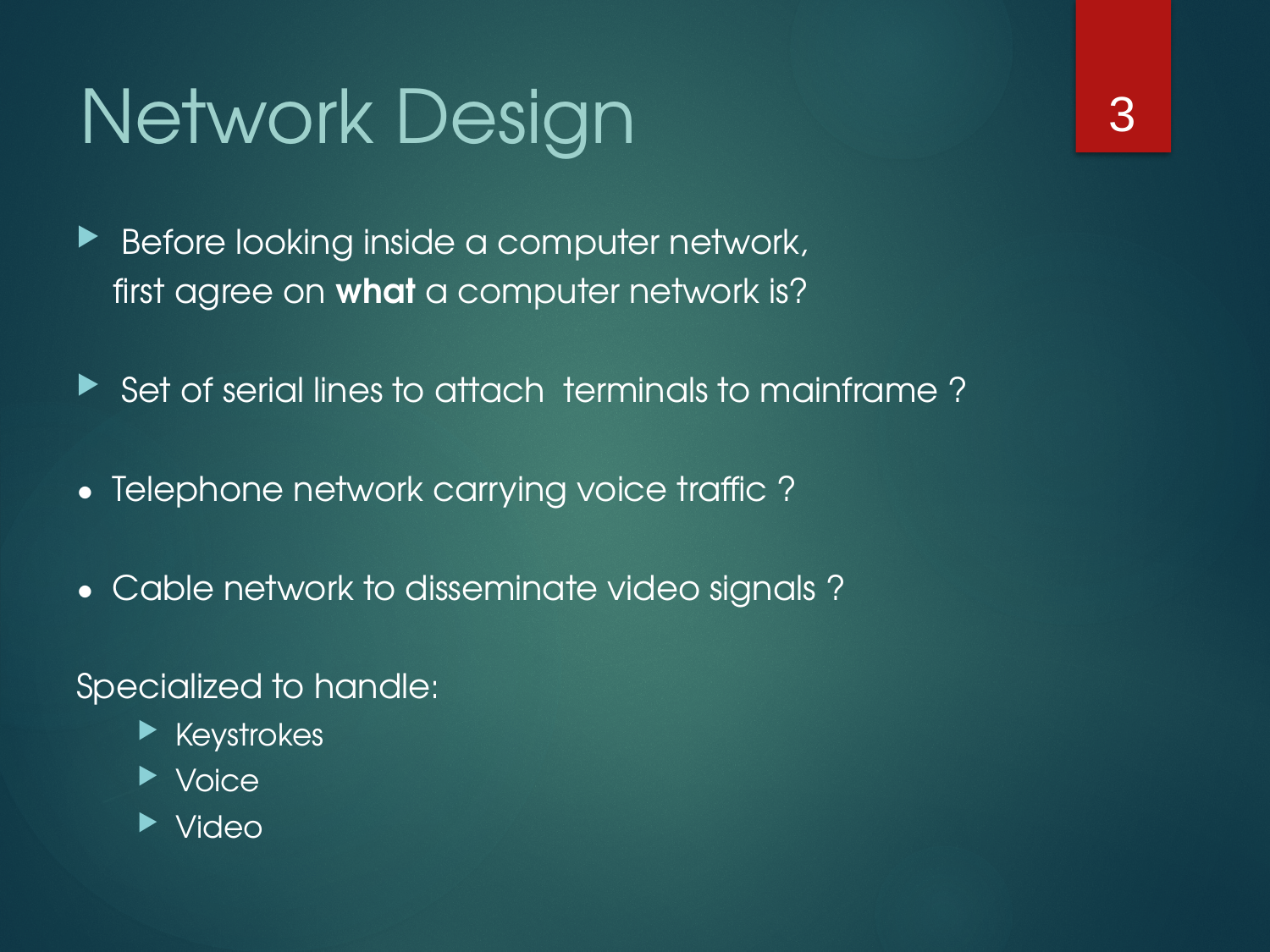

3
# Network Design
Before looking inside a computer network,
    first agree on what a computer network is?

Set of serial lines to attach  terminals to mainframe ?

•  Telephone network carrying voice traffic ?

•  Cable network to disseminate video signals ?

Specialized to handle:
Keystrokes
Voice
Video